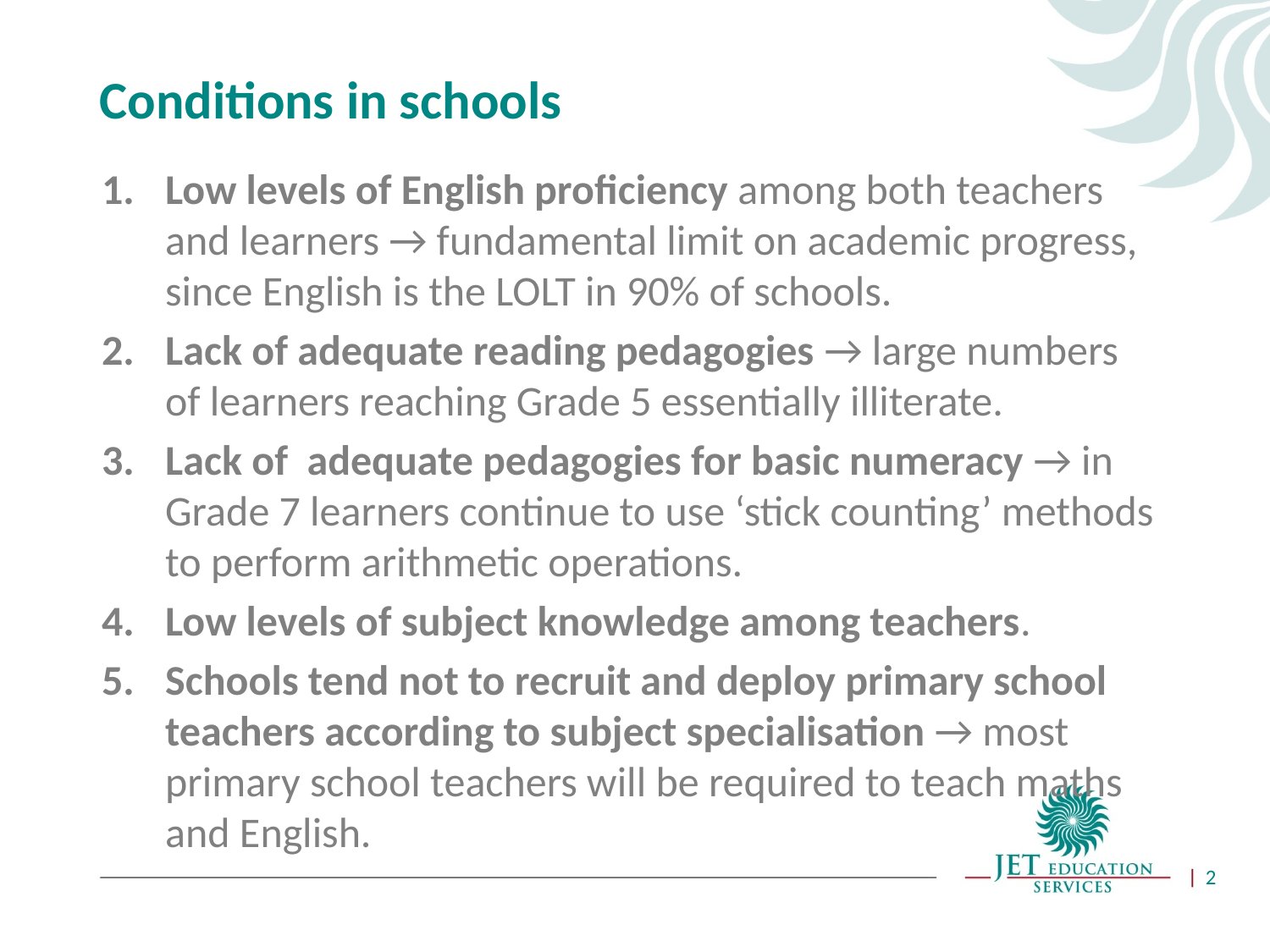

# Conditions in schools
Low levels of English proficiency among both teachers and learners → fundamental limit on academic progress, since English is the LOLT in 90% of schools.
Lack of adequate reading pedagogies → large numbers of learners reaching Grade 5 essentially illiterate.
Lack of  adequate pedagogies for basic numeracy → in Grade 7 learners continue to use ‘stick counting’ methods to perform arithmetic operations.
Low levels of subject knowledge among teachers.
Schools tend not to recruit and deploy primary school teachers according to subject specialisation → most primary school teachers will be required to teach maths and English.
2